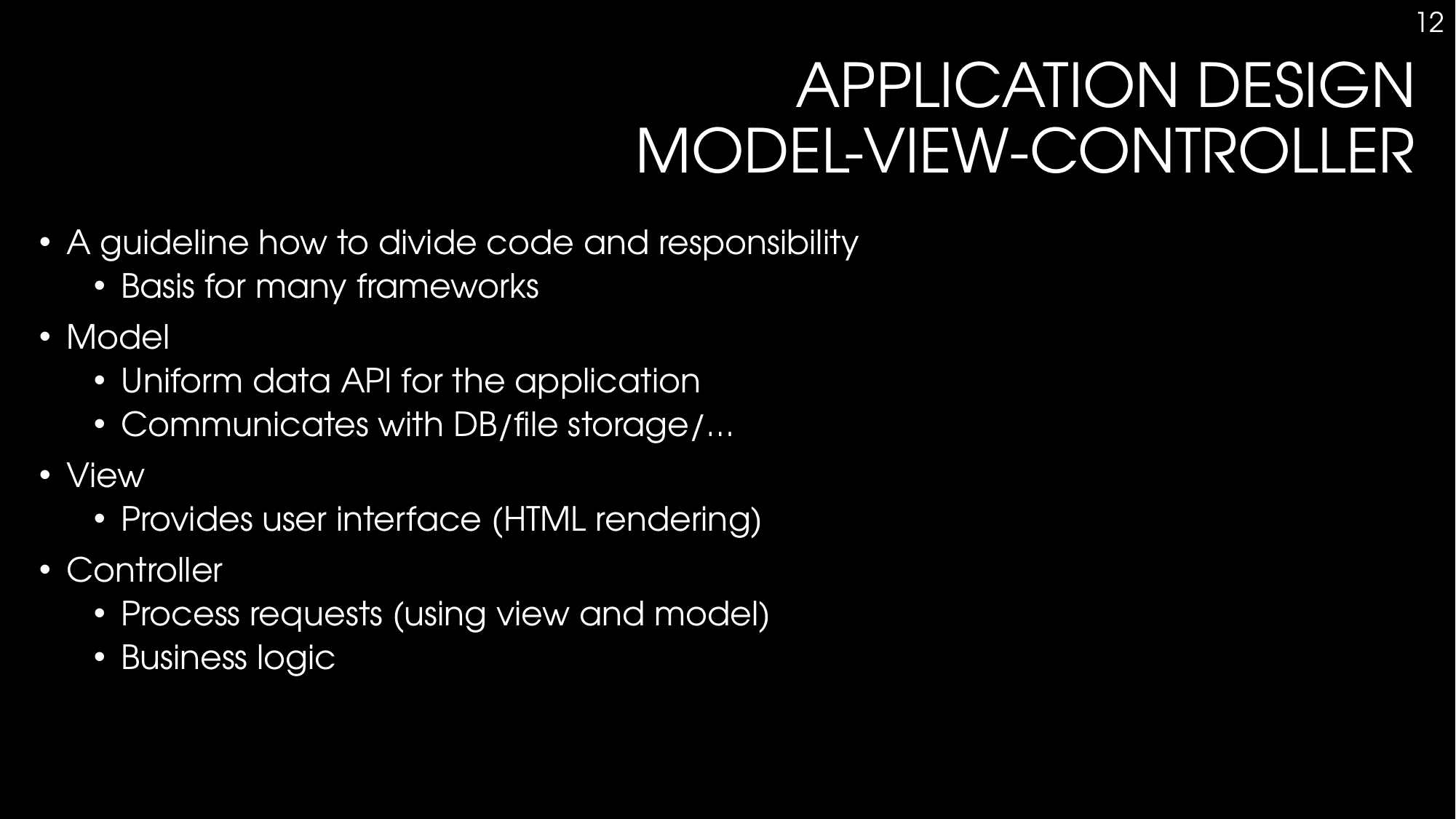

12
# Application Design Model-View-Controller
A guideline how to divide code and responsibility
Basis for many frameworks
Model
Uniform data API for the application
Communicates with DB/file storage/…
View
Provides user interface (HTML rendering)
Controller
Process requests (using view and model)
Business logic